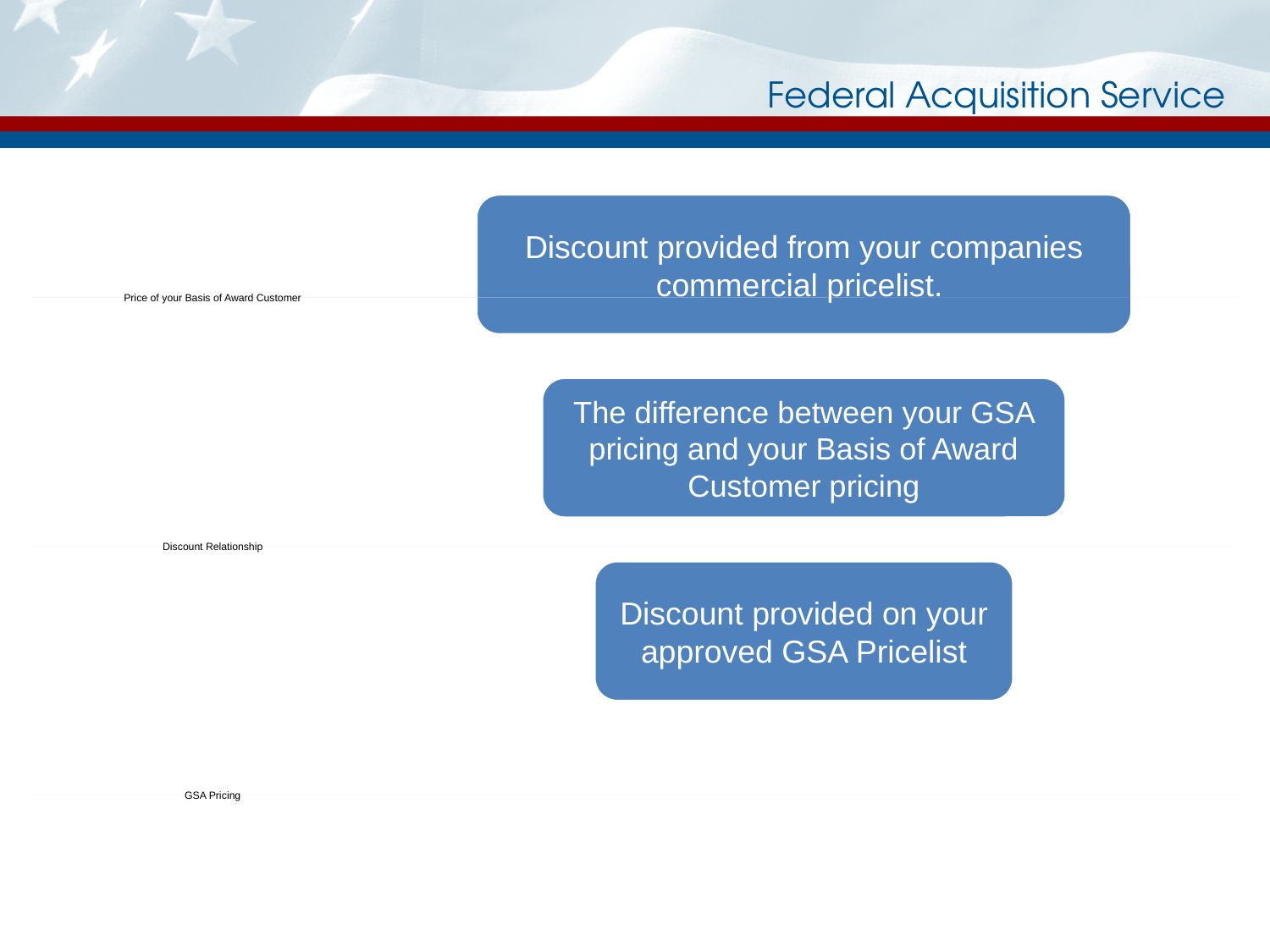

Discount provided from your companies commercial pricelist.
The difference between your GSA pricing and your Basis of Award Customer pricing
Discount provided on your approved GSA Pricelist
Price of your Basis of Award Customer
Discount Relationship
GSA Pricing